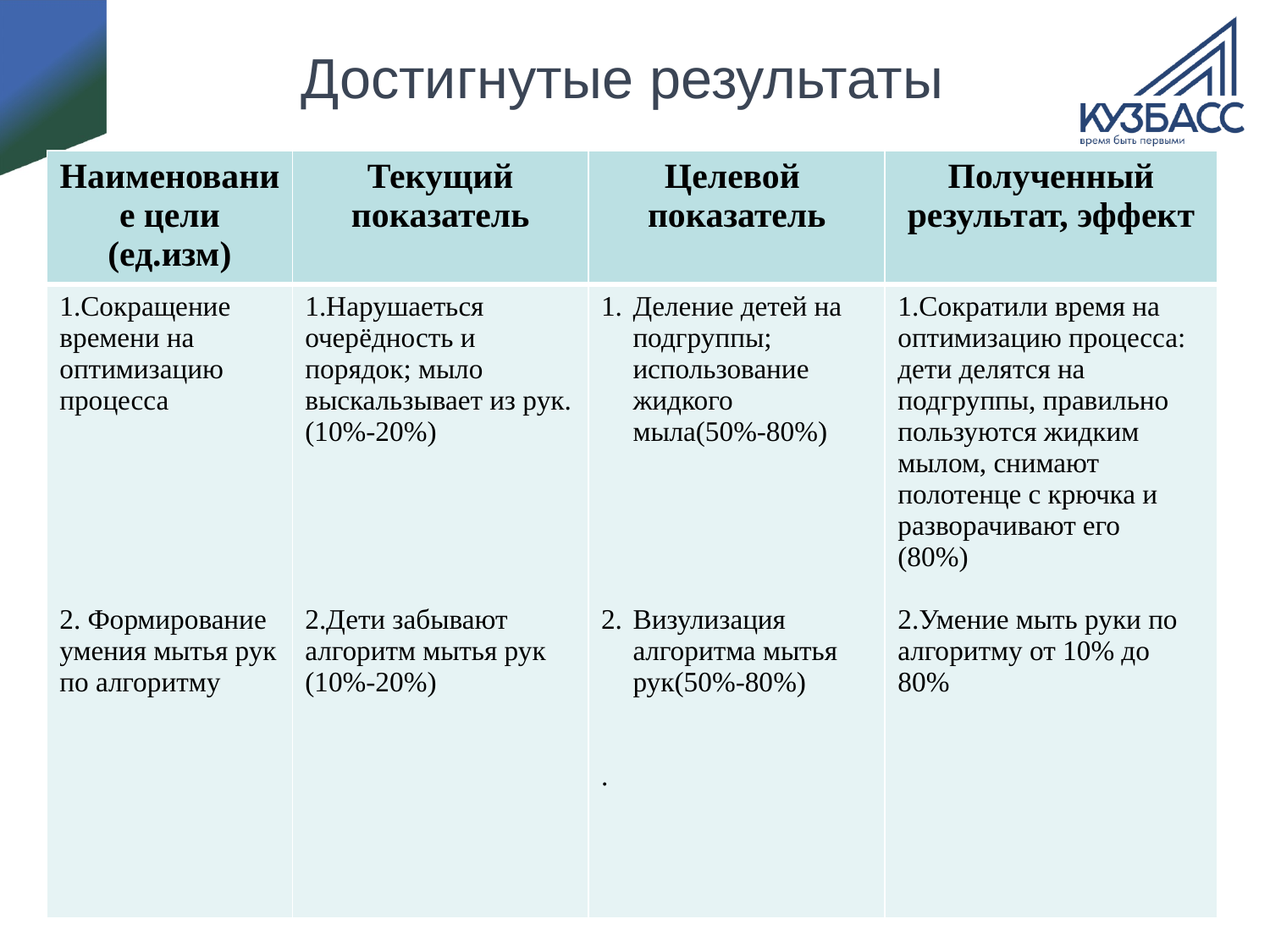

# Достигнутые результаты
| Наименование цели (ед.изм) | Текущий показатель | Целевой показатель | Полученный результат, эффект |
| --- | --- | --- | --- |
| 1.Сокращение времени на оптимизацию процесса 2. Формирование умения мытья рук по алгоритму | 1.Нарушаеться очерёдность и порядок; мыло выскальзывает из рук.(10%-20%) 2.Дети забывают алгоритм мытья рук (10%-20%) | Деление детей на подгруппы; использование жидкого мыла(50%-80%) Визулизация алгоритма мытья рук(50%-80%) . | 1.Сократили время на оптимизацию процесса: дети делятся на подгруппы, правильно пользуются жидким мылом, снимают полотенце с крючка и разворачивают его (80%) 2.Умение мыть руки по алгоритму от 10% до 80% |

### Chart

| Category |
|---|